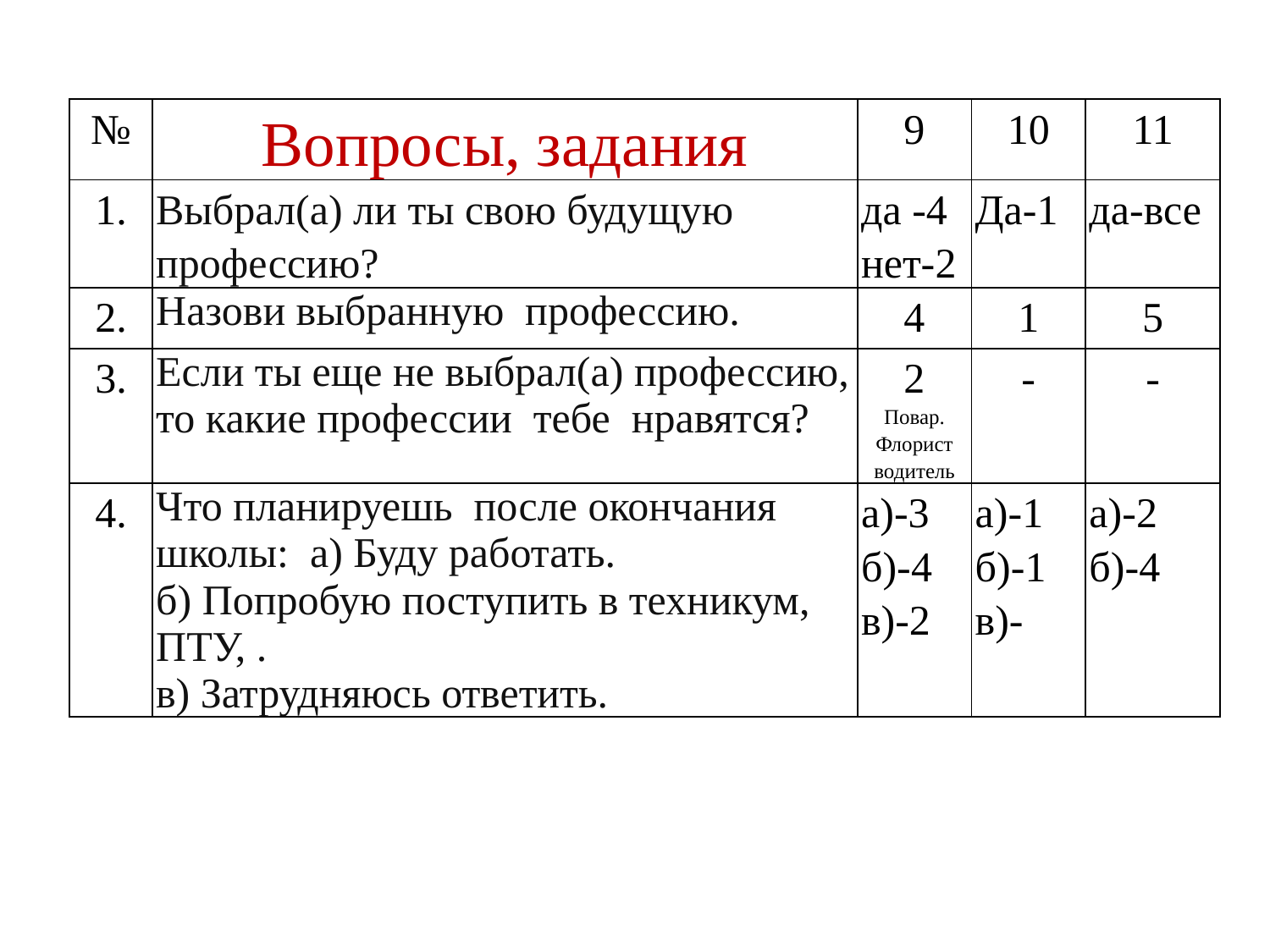

| № | Вопросы, задания | 9 | 10 | 11 |
| --- | --- | --- | --- | --- |
| 1. | Выбрал(а) ли ты свою будущую профессию? | да -4 нет-2 | Да-1 | да-все |
| 2. | Назови выбранную профессию. | 4 | 1 | 5 |
| 3. | Если ты еще не выбрал(а) профессию, то какие профессии тебе нравятся? | 2 Повар. Флорист водитель | - | - |
| 4. | Что планируешь после окончания школы: а) Буду работать. б) Попробую поступить в техникум, ПТУ, . в) Затрудняюсь ответить. | а)-3 б)-4 в)-2 | а)-1 б)-1 в)- | а)-2 б)-4 |